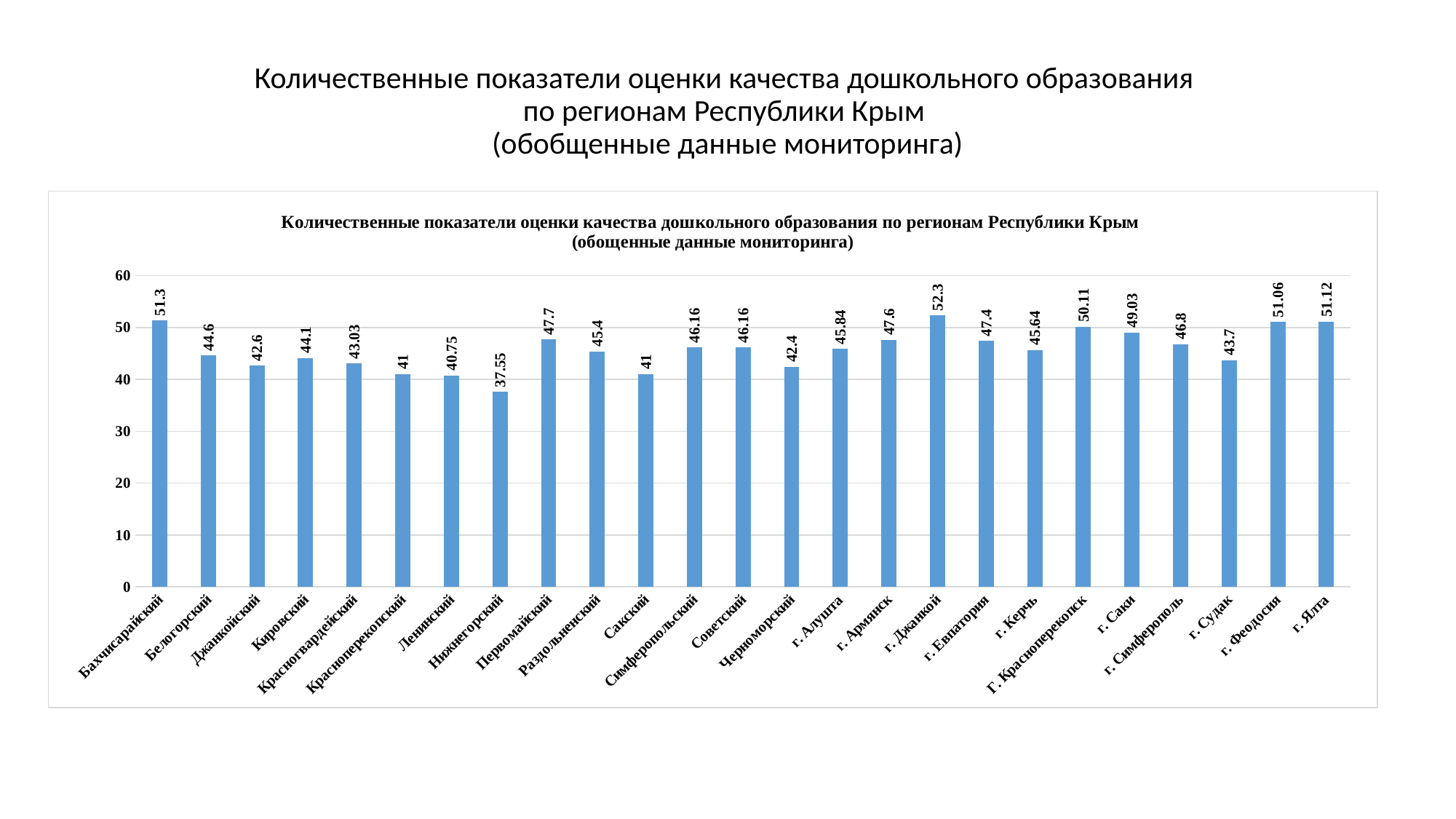

# Количественные показатели оценки качества дошкольного образования по регионам Республики Крым (обобщенные данные мониторинга)

### Chart: Количественные показатели оценки качества дошкольного образования по регионам Республики Крым
(обощенные данные мониторинга)

| Category | Ряд 1 |
|---|---|
| Бахчисарайский | 51.3 |
| Белогорский | 44.6 |
| Джанкойский | 42.6 |
| Кировский | 44.1 |
| Красногвардейский | 43.03 |
| Красноперекопский | 41.0 |
| Ленинский | 40.75 |
| Нижнегорский | 37.55 |
| Первомайский | 47.7 |
| Раздольненский | 45.4 |
| Сакский | 41.0 |
| Симферопольский | 46.16 |
| Советский | 46.16 |
| Черноморский | 42.4 |
| г. Алушта | 45.84 |
| г. Армянск | 47.6 |
| г. Джанкой | 52.3 |
| г. Евпатория | 47.4 |
| г. Керчь | 45.64 |
| Г. Красноперекопск | 50.11 |
| г. Саки | 49.03 |
| г. Симферополь | 46.8 |
| г. Судак | 43.7 |
| г. Феодосия | 51.06 |
| г. Ялта | 51.12 |

### Chart: Общее количество баллов по всем показателям

| Category |
|---|